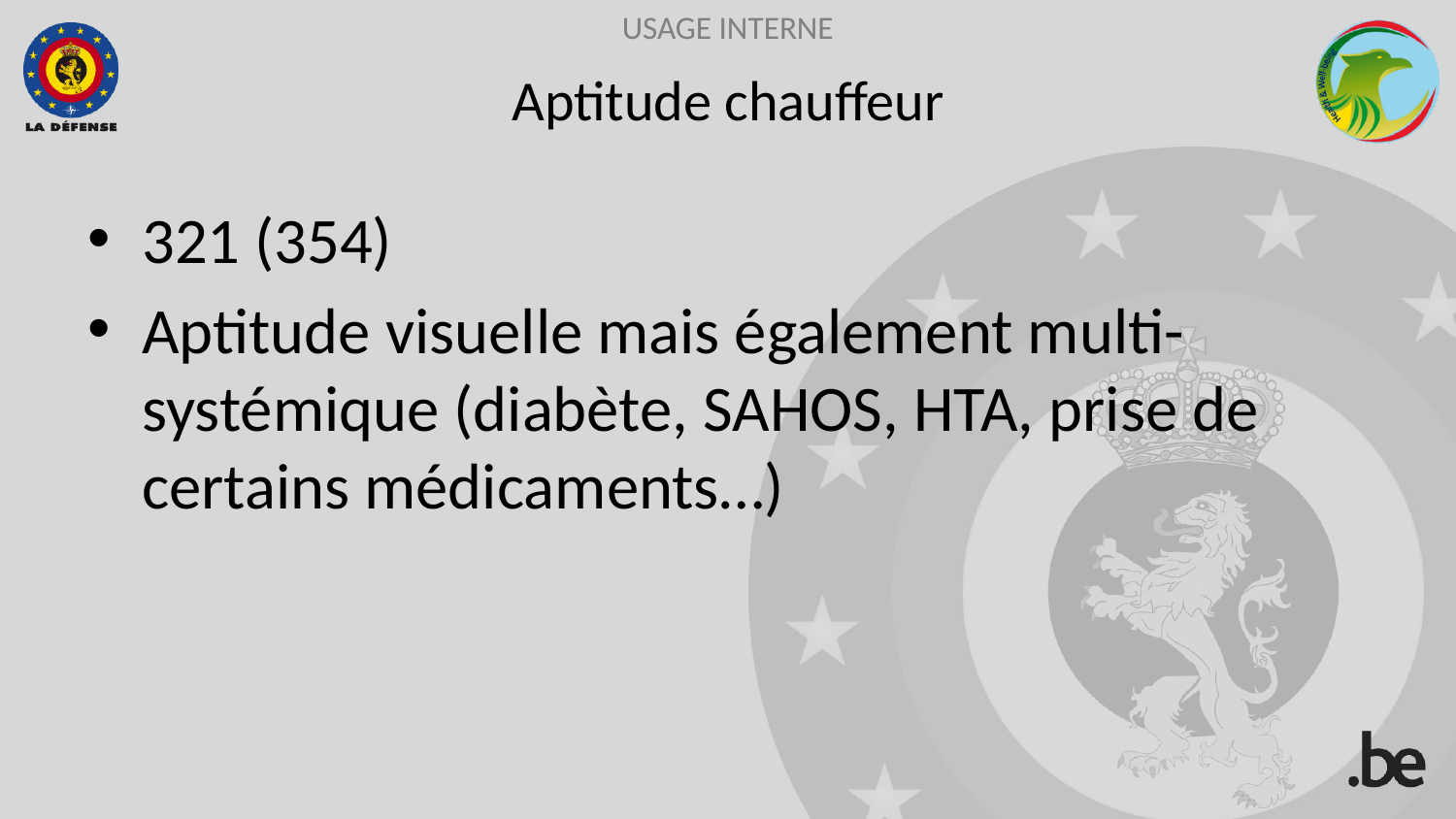

# Aptitude chauffeur
321 (354)
Aptitude visuelle mais également multi-systémique (diabète, SAHOS, HTA, prise de certains médicaments…)